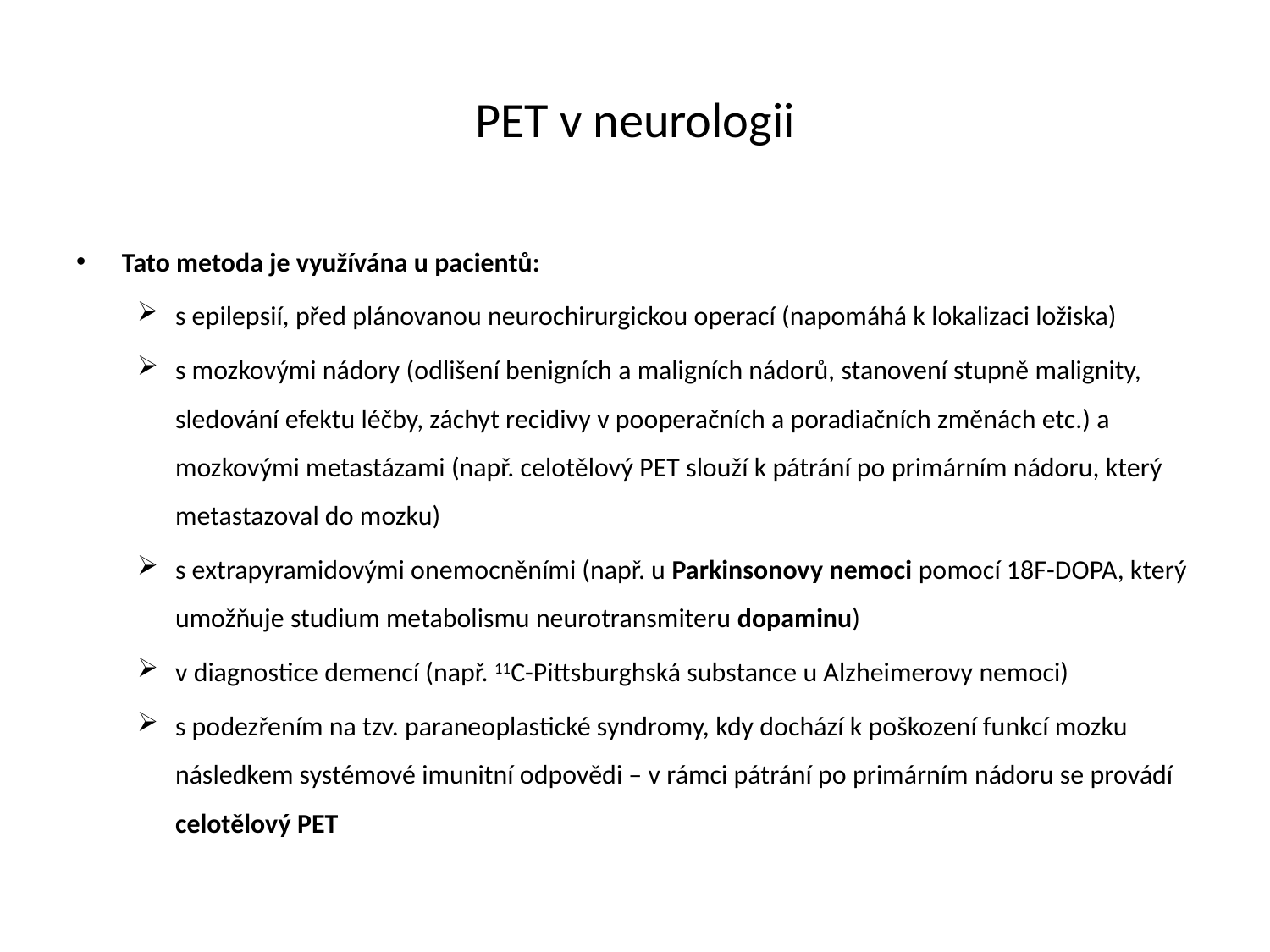

# PET v neurologii
Tato metoda je využívána u pacientů:
s epilepsií, před plánovanou neurochirurgickou operací (napomáhá k lokalizaci ložiska)
s mozkovými nádory (odlišení benigních a maligních nádorů, stanovení stupně malignity, sledování efektu léčby, záchyt recidivy v pooperačních a poradiačních změnách etc.) a mozkovými metastázami (např. celotělový PET slouží k pátrání po primárním nádoru, který metastazoval do mozku)
s extrapyramidovými onemocněními (např. u Parkinsonovy nemoci pomocí 18F-DOPA, který umožňuje studium metabolismu neurotransmiteru dopaminu)
v diagnostice demencí (např. 11C-Pittsburghská substance u Alzheimerovy nemoci)
s podezřením na tzv. paraneoplastické syndromy, kdy dochází k poškození funkcí mozku následkem systémové imunitní odpovědi – v rámci pátrání po primárním nádoru se provádí celotělový PET